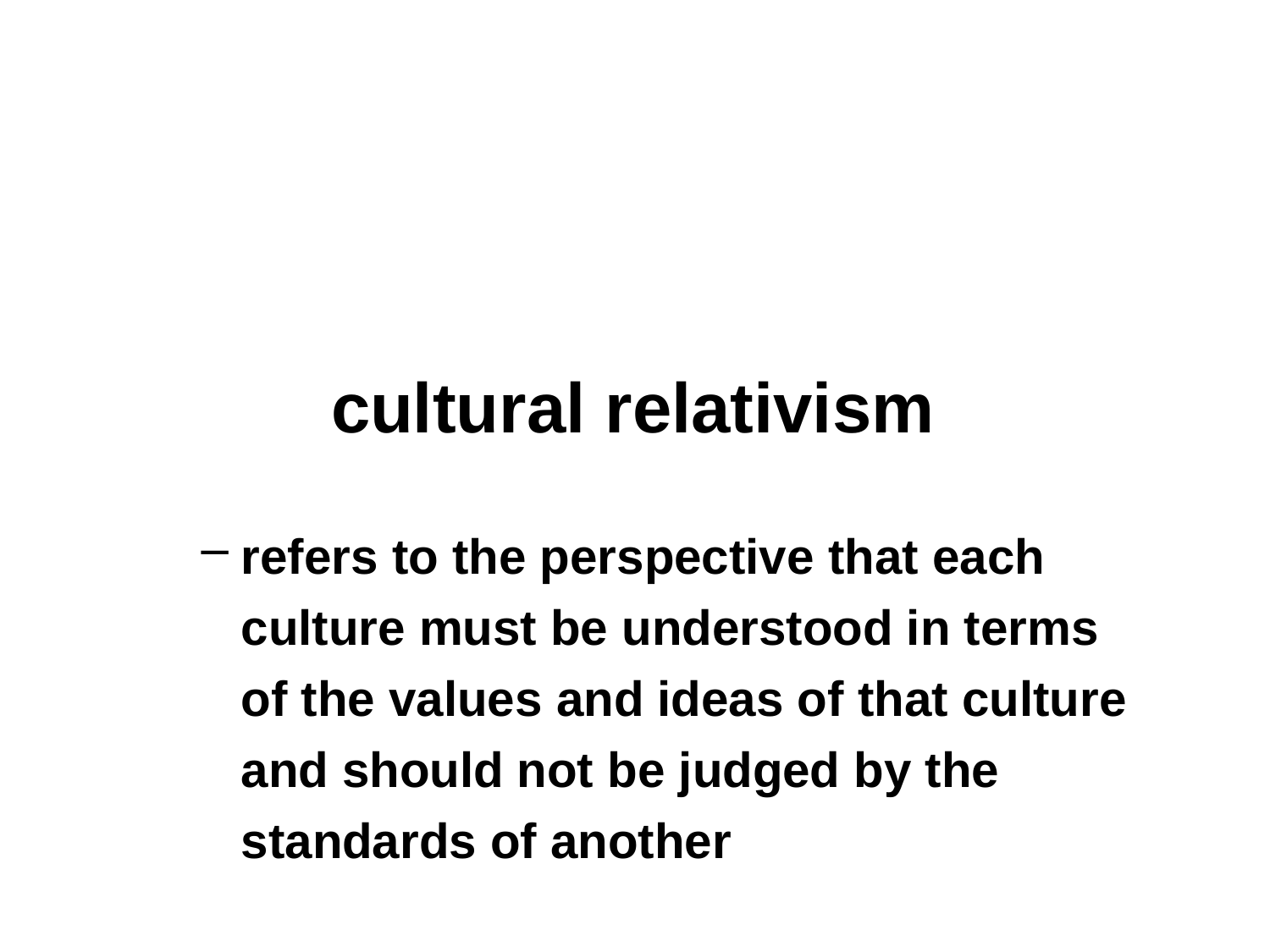

cultural relativism

refers to the perspective that each culture must be understood in terms of the values and ideas of that culture and should not be judged by the standards of another